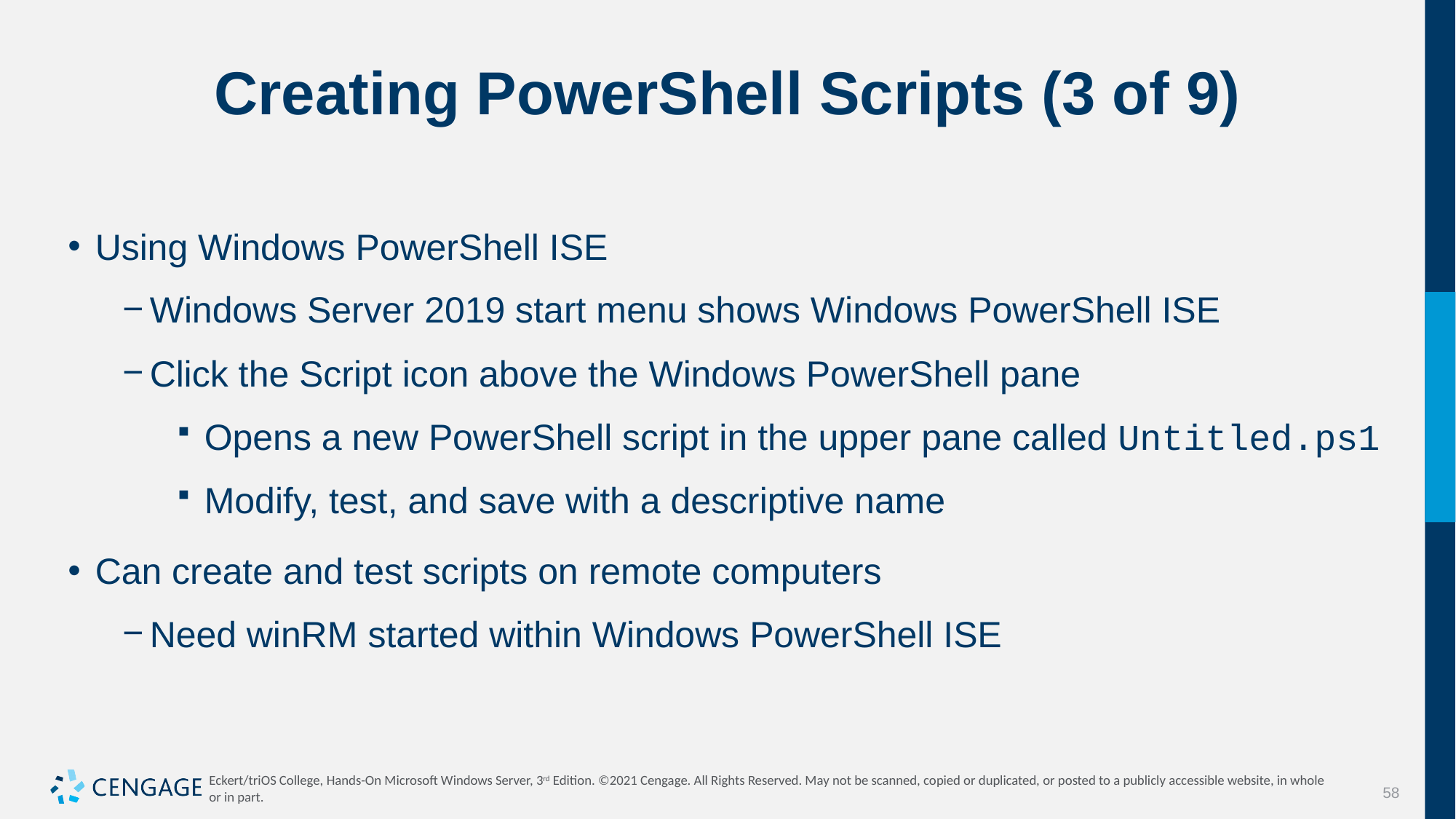

# Creating PowerShell Scripts (3 of 9)
Using Windows PowerShell ISE
Windows Server 2019 start menu shows Windows PowerShell ISE
Click the Script icon above the Windows PowerShell pane
Opens a new PowerShell script in the upper pane called Untitled.ps1
Modify, test, and save with a descriptive name
Can create and test scripts on remote computers
Need winRM started within Windows PowerShell ISE